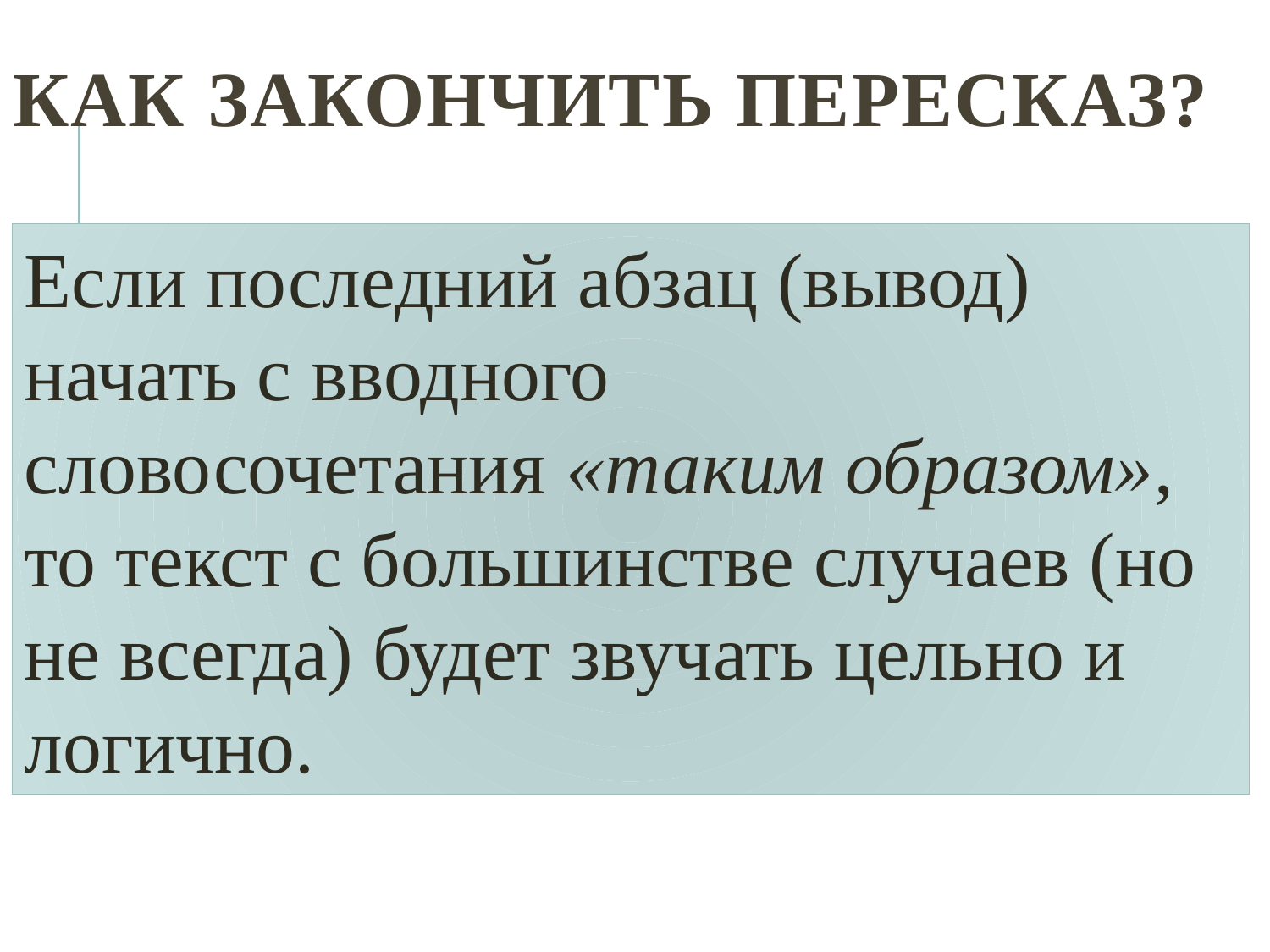

# КАК ЗАКОНЧИТЬ ПЕРЕСКАЗ?
Если последний абзац (вывод) начать с вводного словосочетания «таким образом», то текст с большинстве случаев (но не всегда) будет звучать цельно и логично.